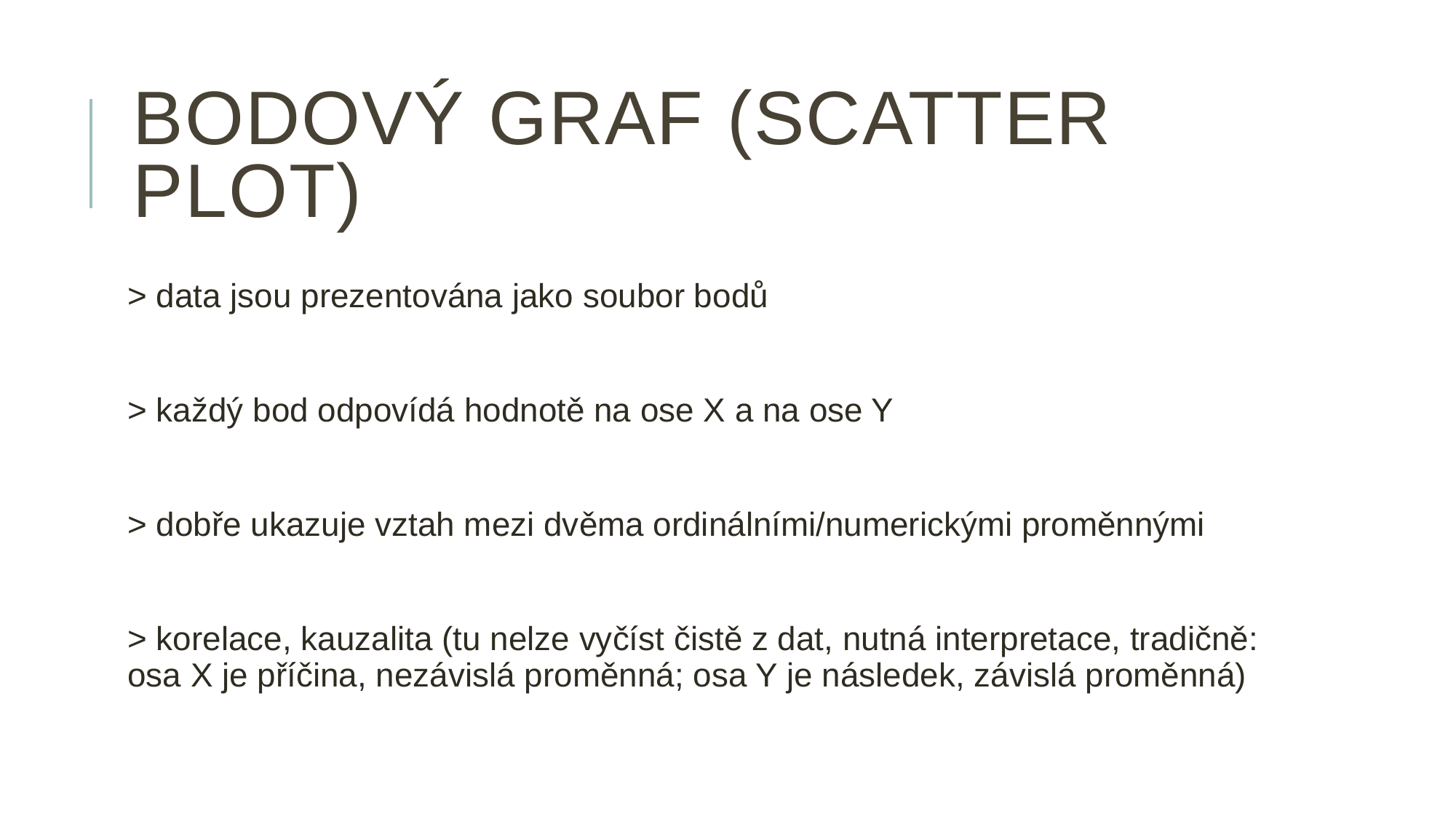

# bodový graf (scatter plot)
> data jsou prezentována jako soubor bodů

> každý bod odpovídá hodnotě na ose X a na ose Y

> dobře ukazuje vztah mezi dvěma ordinálními/numerickými proměnnými

> korelace, kauzalita (tu nelze vyčíst čistě z dat, nutná interpretace, tradičně: osa X je příčina, nezávislá proměnná; osa Y je následek, závislá proměnná)